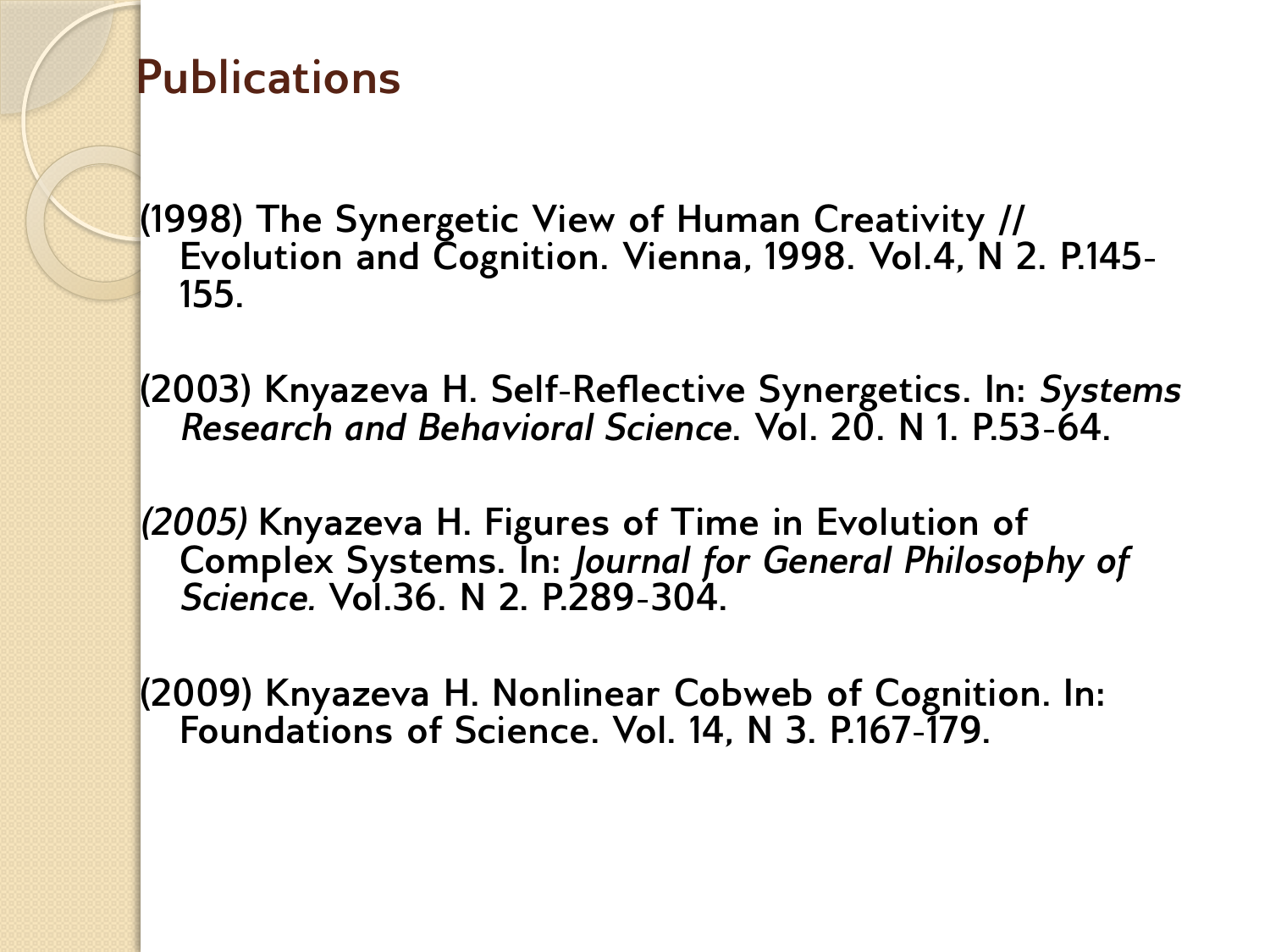

# Publications
(1998) The Synergetic View of Human Creativity // Evolution and Cognition. Vienna, 1998. Vol.4, N 2. P.145-155.

(2003) Knyazeva H. Self-Reflective Synergetics. In: Systems Research and Behavioral Science. Vol. 20. N 1. P.53-64.

(2005) Knyazeva H. Figures of Time in Evolution of Complex Systems. In: Journal for General Philosophy of Science. Vol.36. N 2. P.289-304.

(2009) Knyazeva H. Nonlinear Cobweb of Cognition. In: Foundations of Science. Vol. 14, N 3. P.167-179.